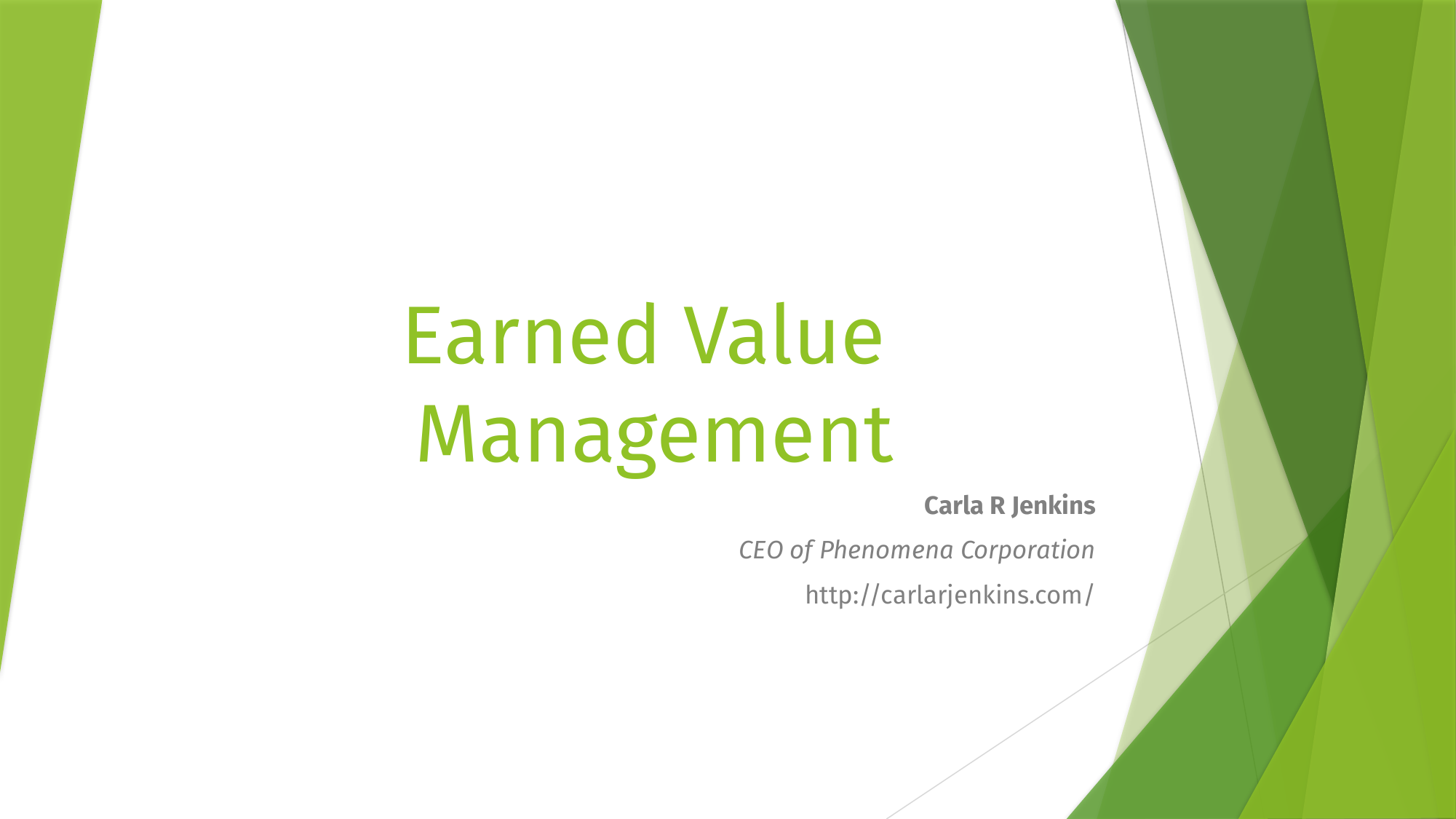

# Earned Value Management
Carla R Jenkins
CEO of Phenomena Corporation
http://carlarjenkins.com/